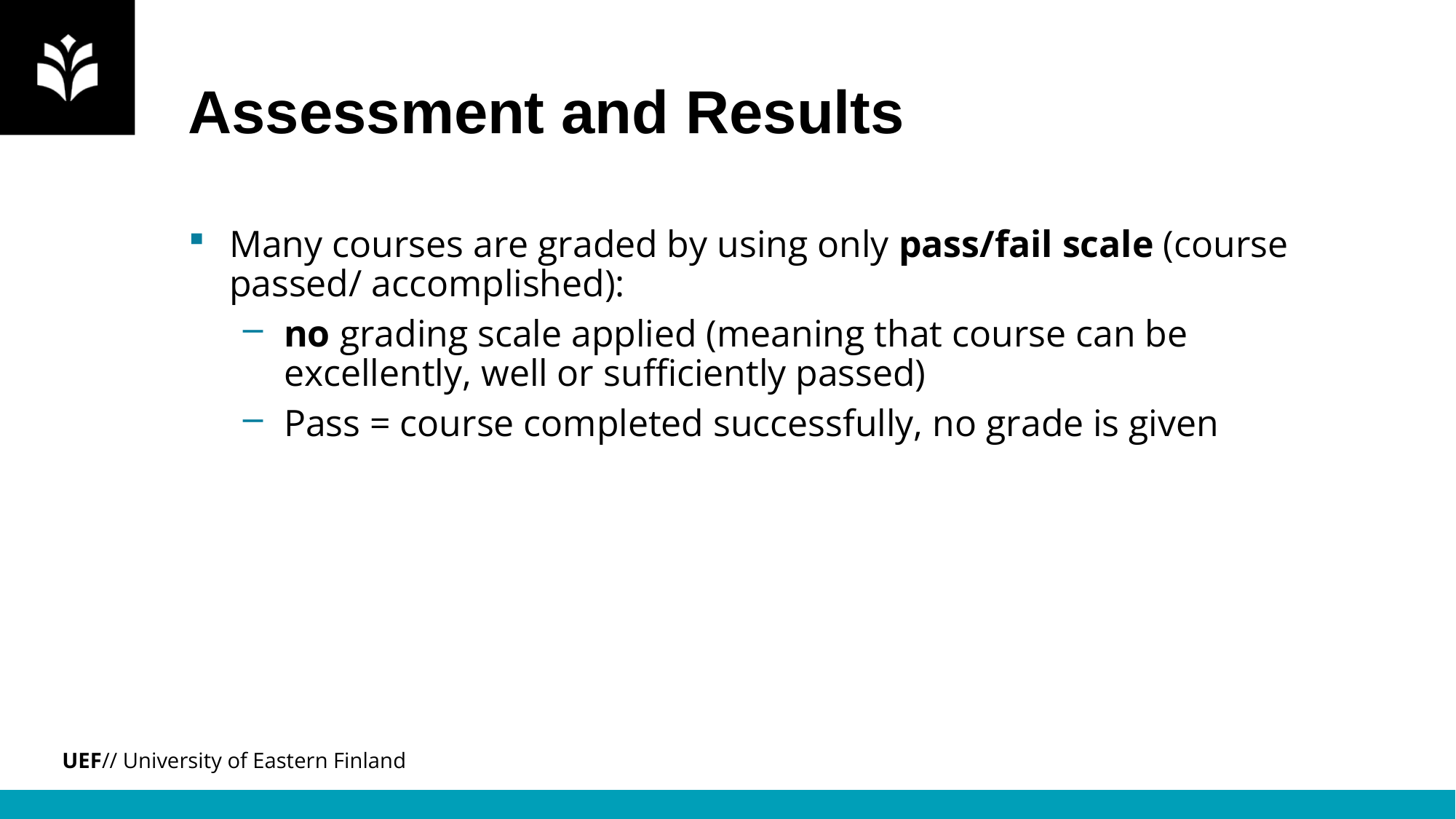

# Assessment and Results
Many courses are graded by using only pass/fail scale (course passed/ accomplished):
no grading scale applied (meaning that course can be excellently, well or sufficiently passed)
Pass = course completed successfully, no grade is given